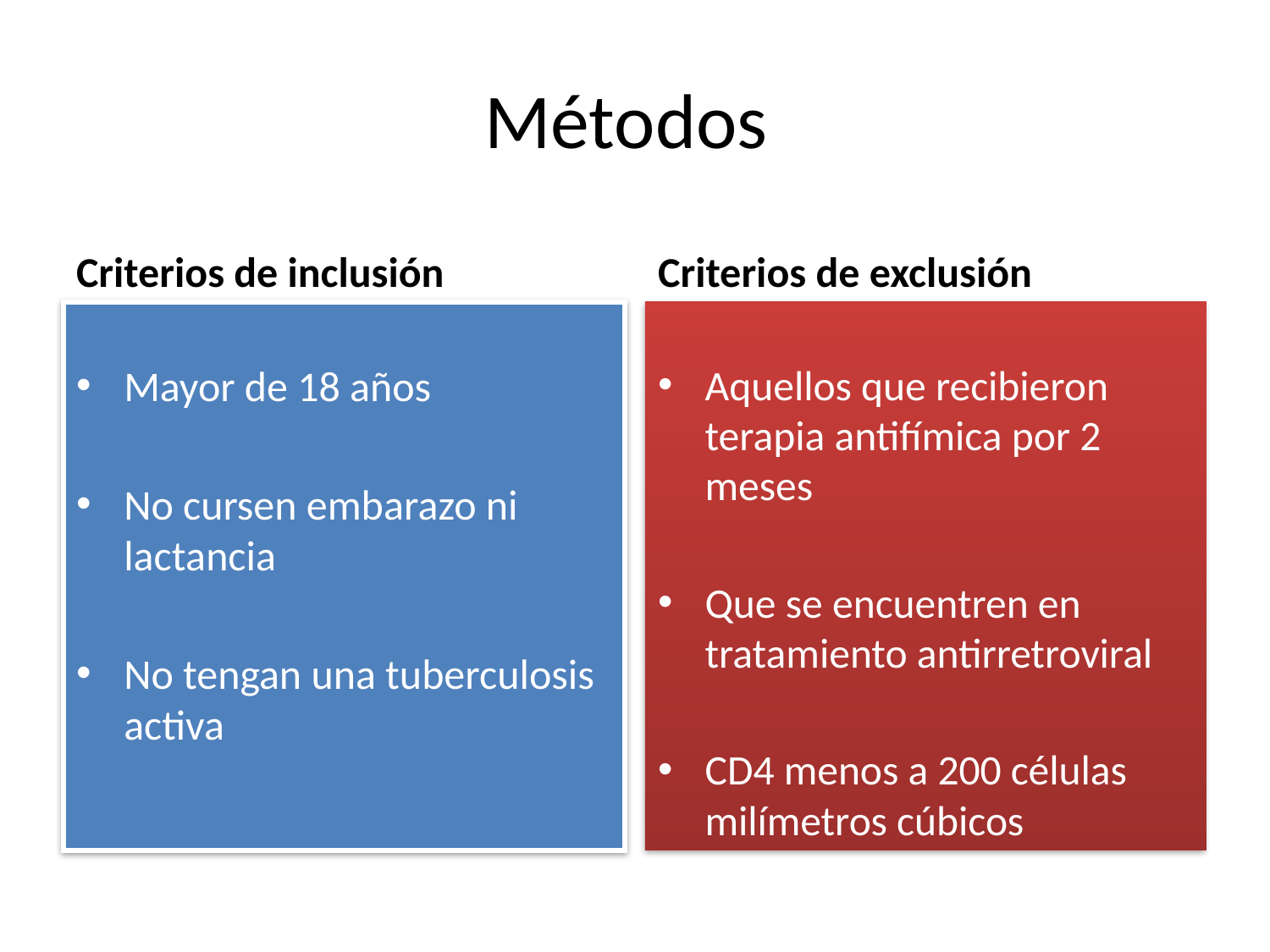

# Métodos
Criterios de inclusión
Criterios de exclusión

Mayor de 18 años

No cursen embarazo ni lactancia

No tengan una tuberculosis activa

Aquellos que recibieron terapia antifímica por 2 meses

Que se encuentren en tratamiento antirretroviral

CD4 menos a 200 células milímetros cúbicos